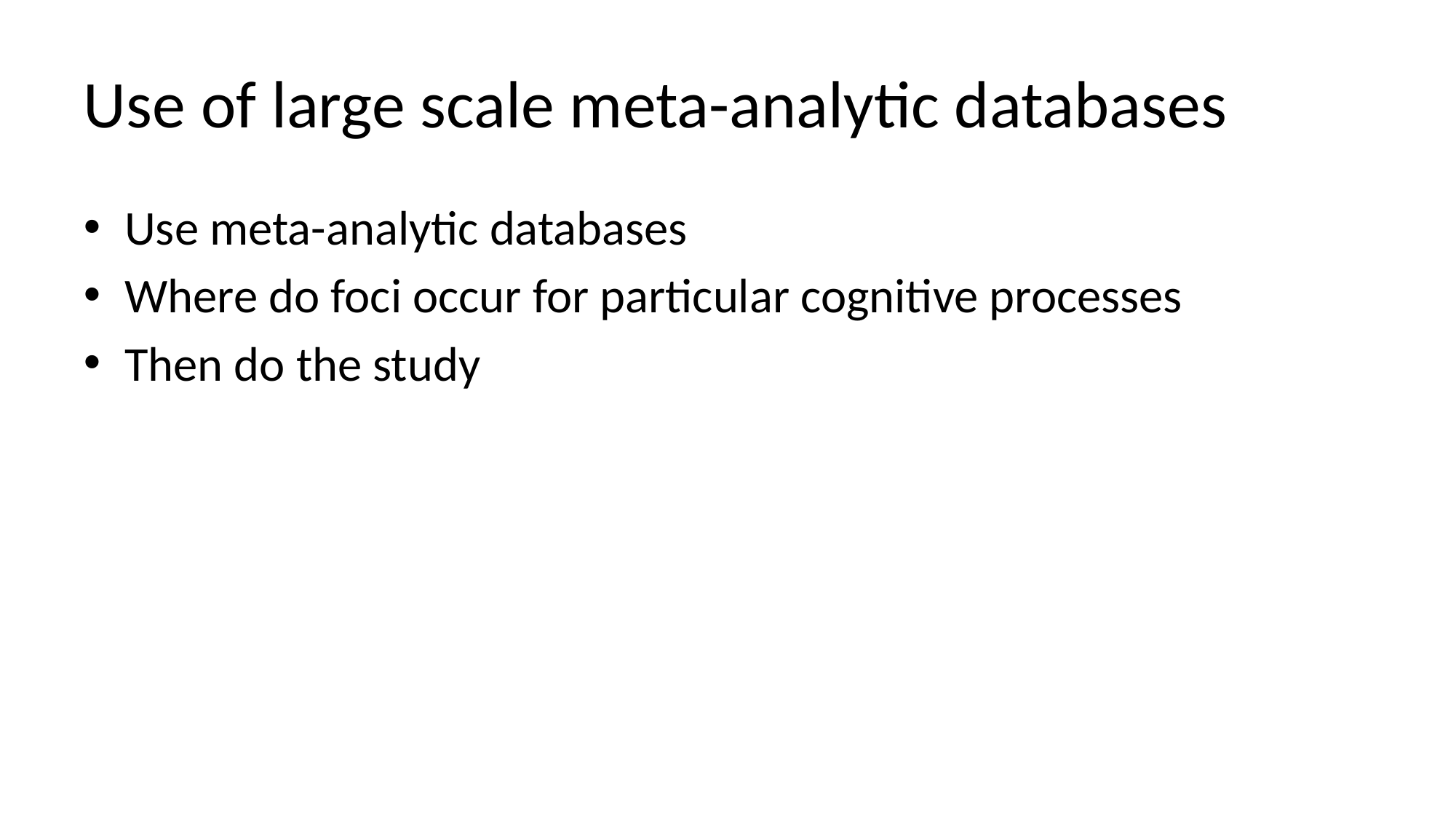

# Use of large scale meta-analytic databases
Use meta-analytic databases
Where do foci occur for particular cognitive processes
Then do the study